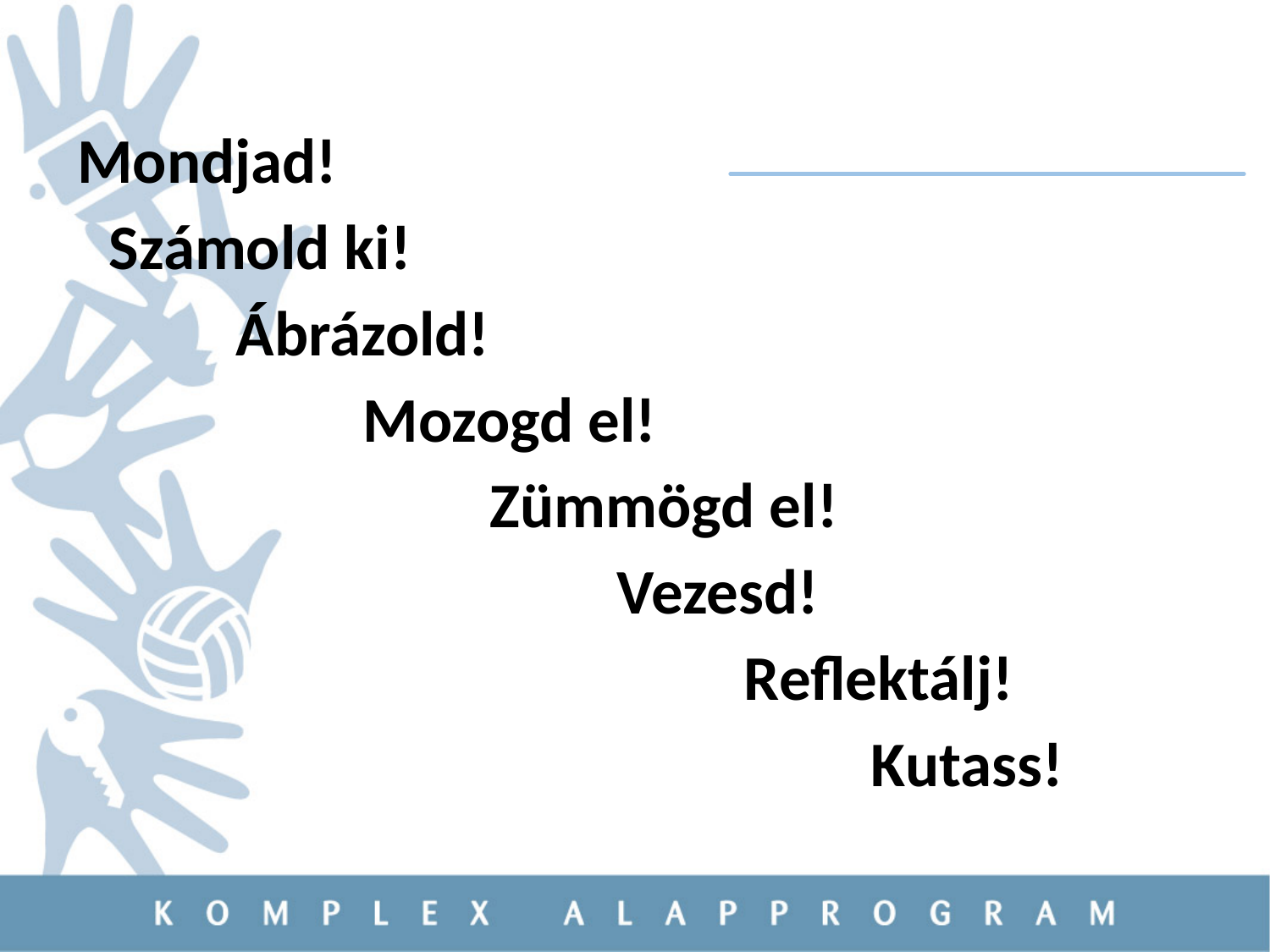

#
Mondjad!
	Számold ki!
		Ábrázold!
			Mozogd el!
				Zümmögd el!
					Vezesd!
						Reflektálj!
							Kutass!